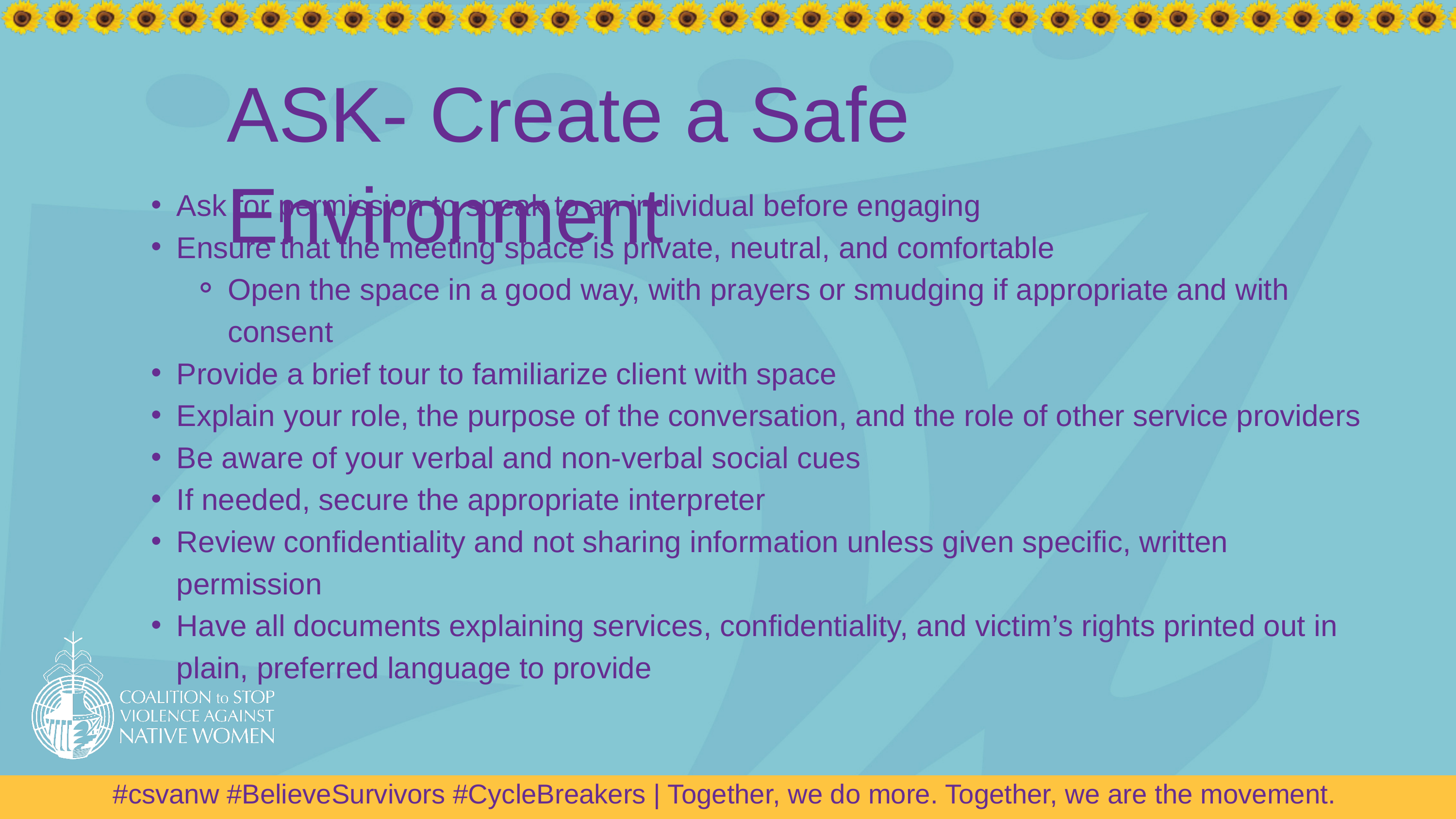

ASK- Create a Safe Environment
Ask for permission to speak to an individual before engaging
Ensure that the meeting space is private, neutral, and comfortable
Open the space in a good way, with prayers or smudging if appropriate and with consent
Provide a brief tour to familiarize client with space
Explain your role, the purpose of the conversation, and the role of other service providers
Be aware of your verbal and non-verbal social cues
If needed, secure the appropriate interpreter
Review confidentiality and not sharing information unless given specific, written permission
Have all documents explaining services, confidentiality, and victim’s rights printed out in plain, preferred language to provide

#csvanw #BelieveSurvivors #CycleBreakers | Together, we do more. Together, we are the movement.